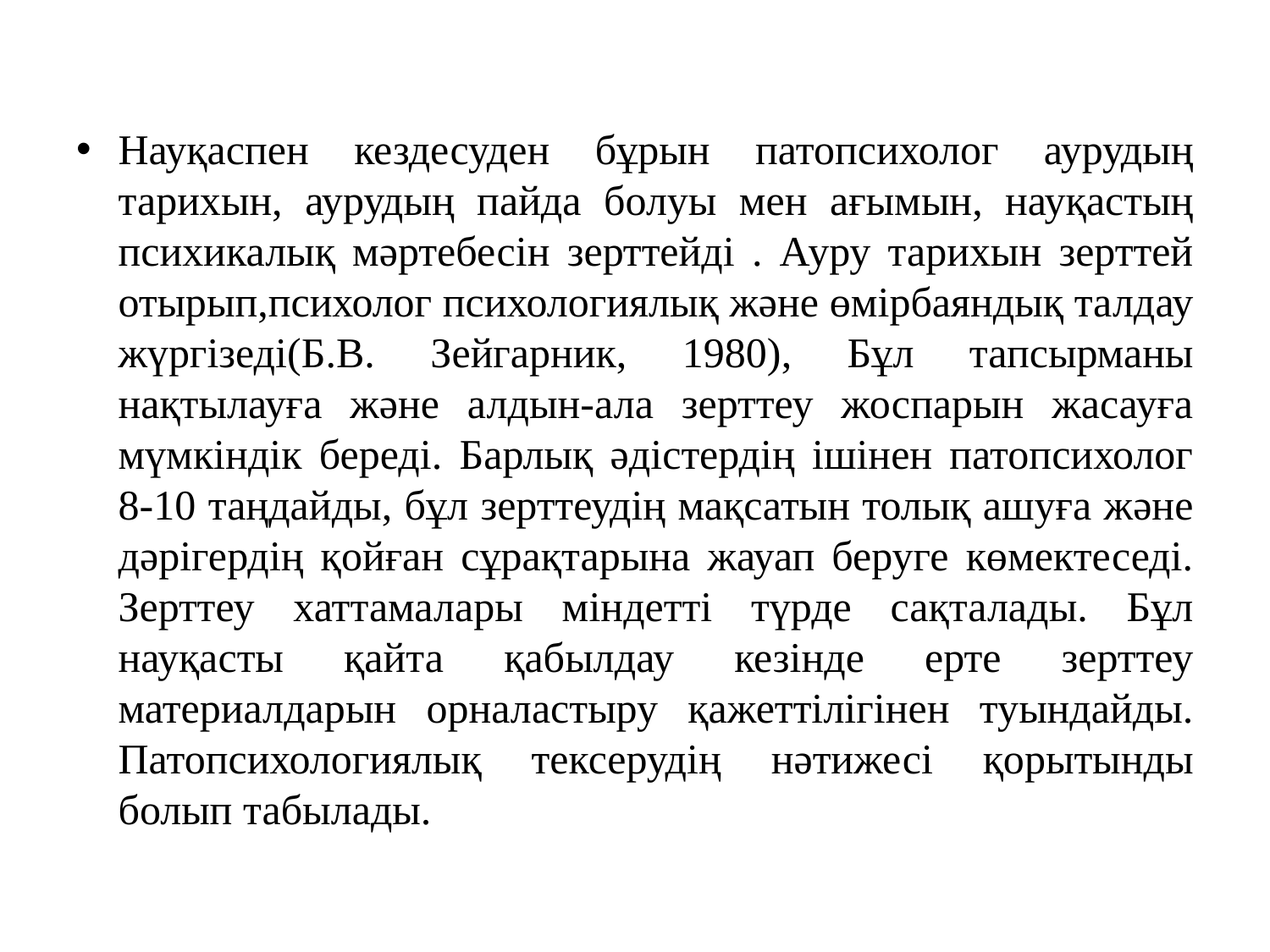

Науқаспен кездесуден бұрын патопсихолог аурудың тарихын, аурудың пайда болуы мен ағымын, науқастың психикалық мәртебесін зерттейді . Ауру тарихын зерттей отырып,психолог психологиялық және өмірбаяндық талдау жүргізеді(Б.В. Зейгарник, 1980), Бұл тапсырманы нақтылауға және алдын-ала зерттеу жоспарын жасауға мүмкіндік береді. Барлық әдістердің ішінен патопсихолог 8-10 таңдайды, бұл зерттеудің мақсатын толық ашуға және дәрігердің қойған сұрақтарына жауап беруге көмектеседі. Зерттеу хаттамалары міндетті түрде сақталады. Бұл науқасты қайта қабылдау кезінде ерте зерттеу материалдарын орналастыру қажеттілігінен туындайды. Патопсихологиялық тексерудің нәтижесі қорытынды болып табылады.